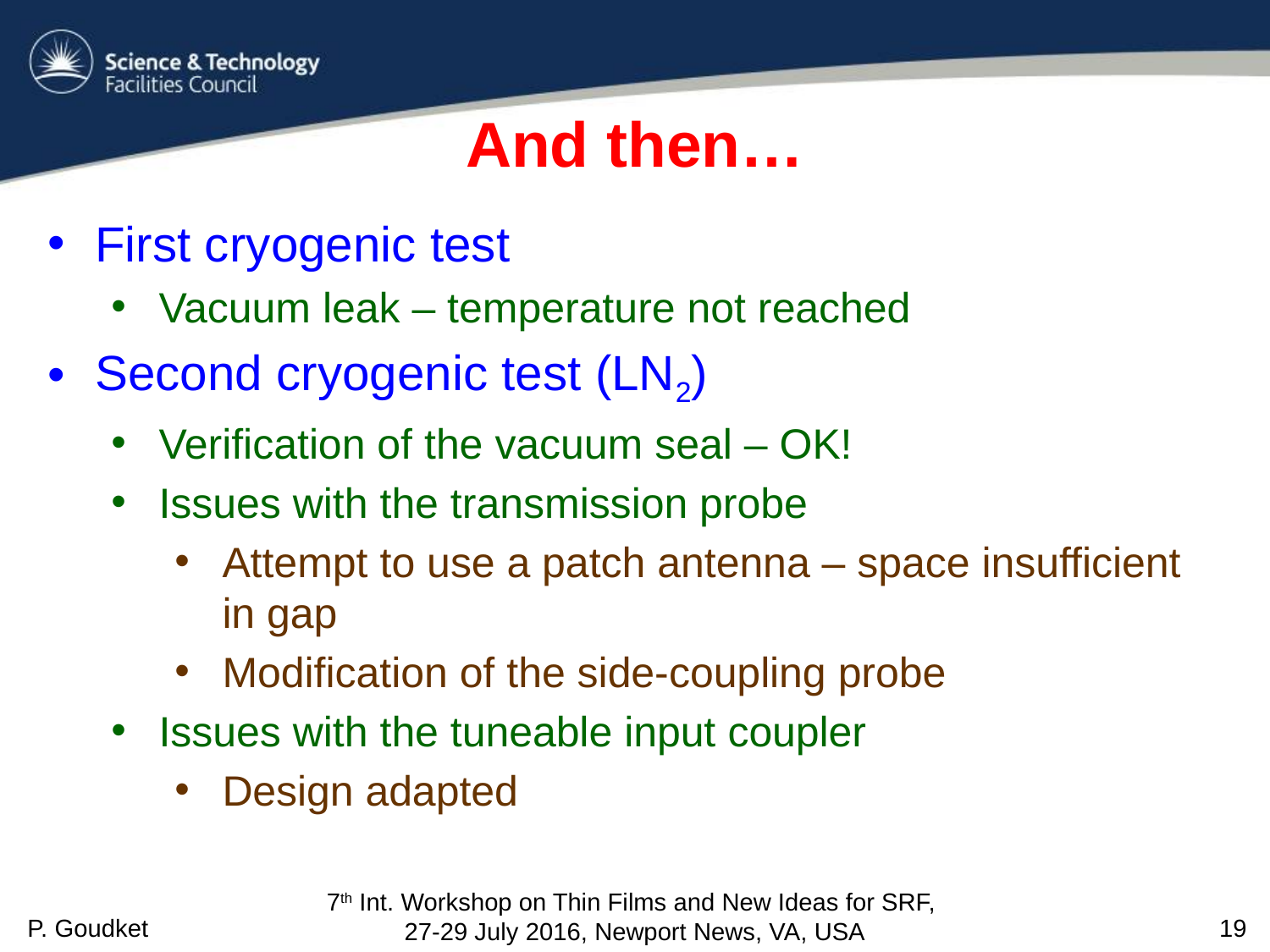

# And then…
First cryogenic test
Vacuum leak – temperature not reached
Second cryogenic test (LN2)
Verification of the vacuum seal – OK!
Issues with the transmission probe
Attempt to use a patch antenna – space insufficient in gap
Modification of the side-coupling probe
Issues with the tuneable input coupler
Design adapted